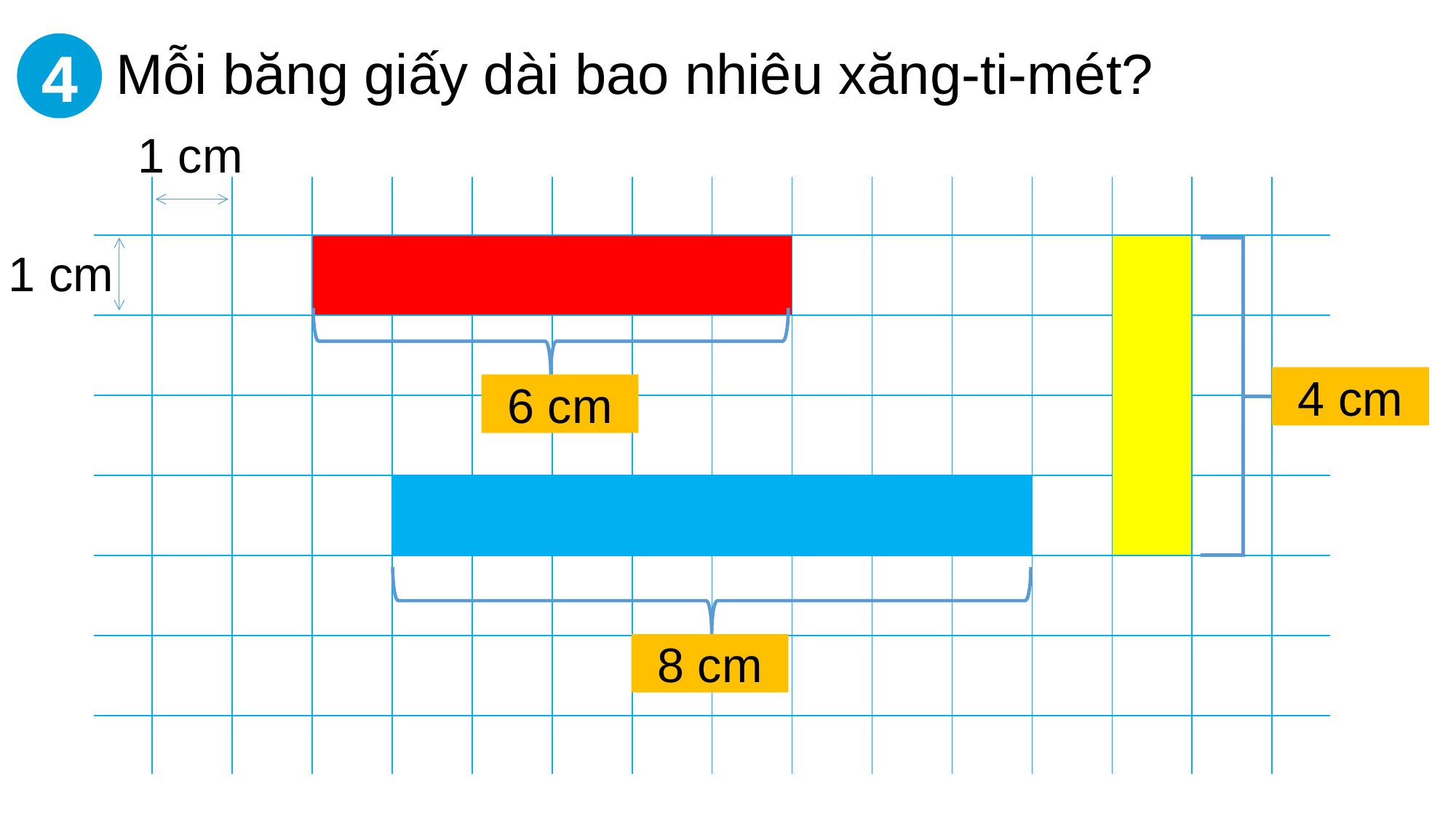

Mỗi băng giấy dài bao nhiêu xăng-ti-mét?
4
1 cm

|  |  |  |  |  |  |  |  |  |  |  |  |  |  |  |  |
| --- | --- | --- | --- | --- | --- | --- | --- | --- | --- | --- | --- | --- | --- | --- | --- |
|  |  |  |  |  |  |  |  |  |  |  |  |  |  |  |  |
|  |  |  |  |  |  |  |  |  |  |  |  |  |  |  |  |
|  |  |  |  |  |  |  |  |  |  |  |  |  |  |  |  |
|  |  |  |  |  |  |  |  |  |  |  |  |  |  |  |  |
|  |  |  |  |  |  |  |  |  |  |  |  |  |  |  |  |
|  |  |  |  |  |  |  |  |  |  |  |  |  |  |  |  |
|  |  |  |  |  |  |  |  |  |  |  |  |  |  |  |  |
1 cm

4 cm
6 cm
8 cm